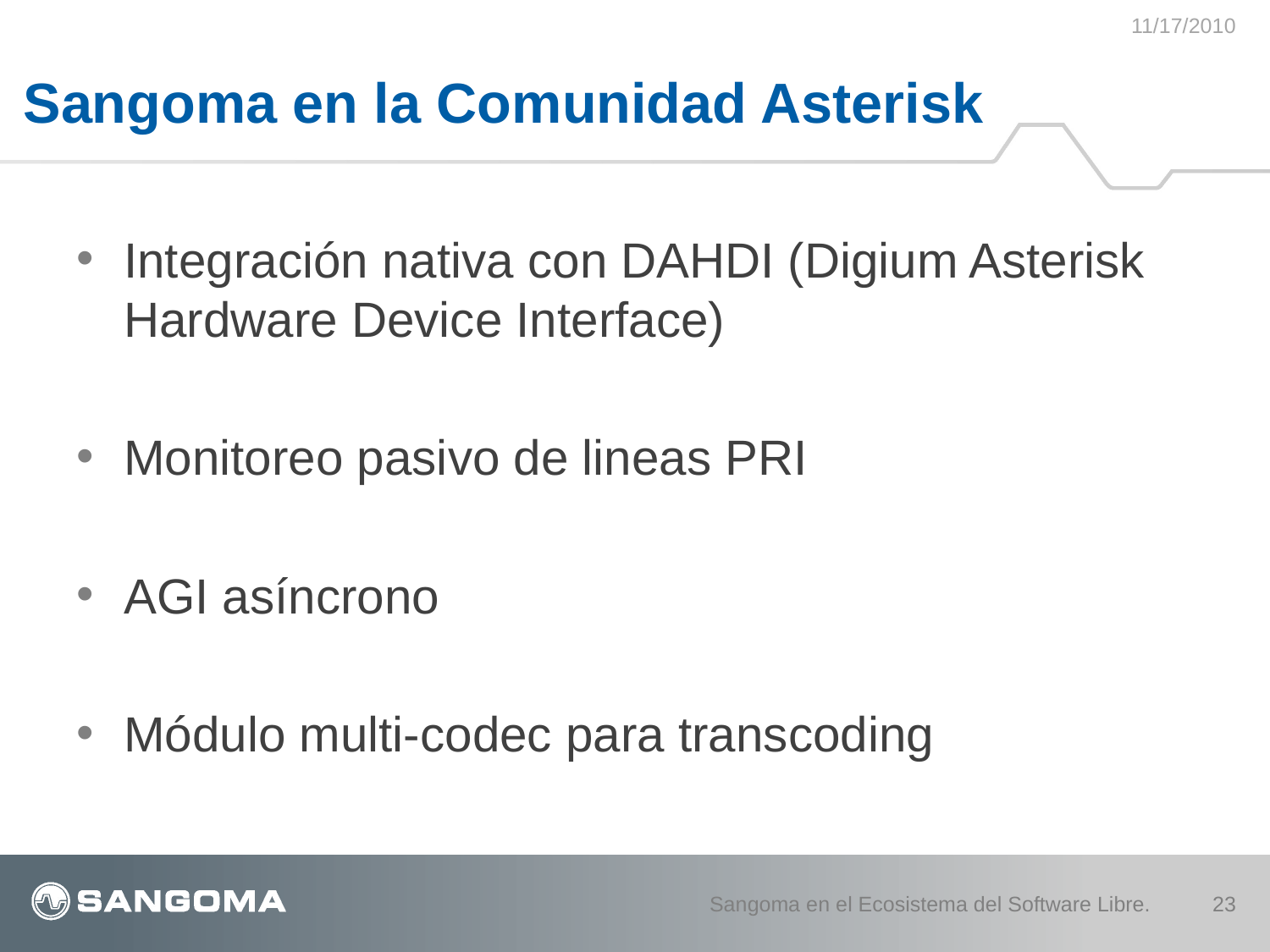

11/17/2010
# Sangoma en la Comunidad Asterisk
Integración nativa con DAHDI (Digium Asterisk Hardware Device Interface)

Monitoreo pasivo de lineas PRI

AGI asíncrono

Módulo multi-codec para transcoding

Sangoma en el Ecosistema del Software Libre.
23